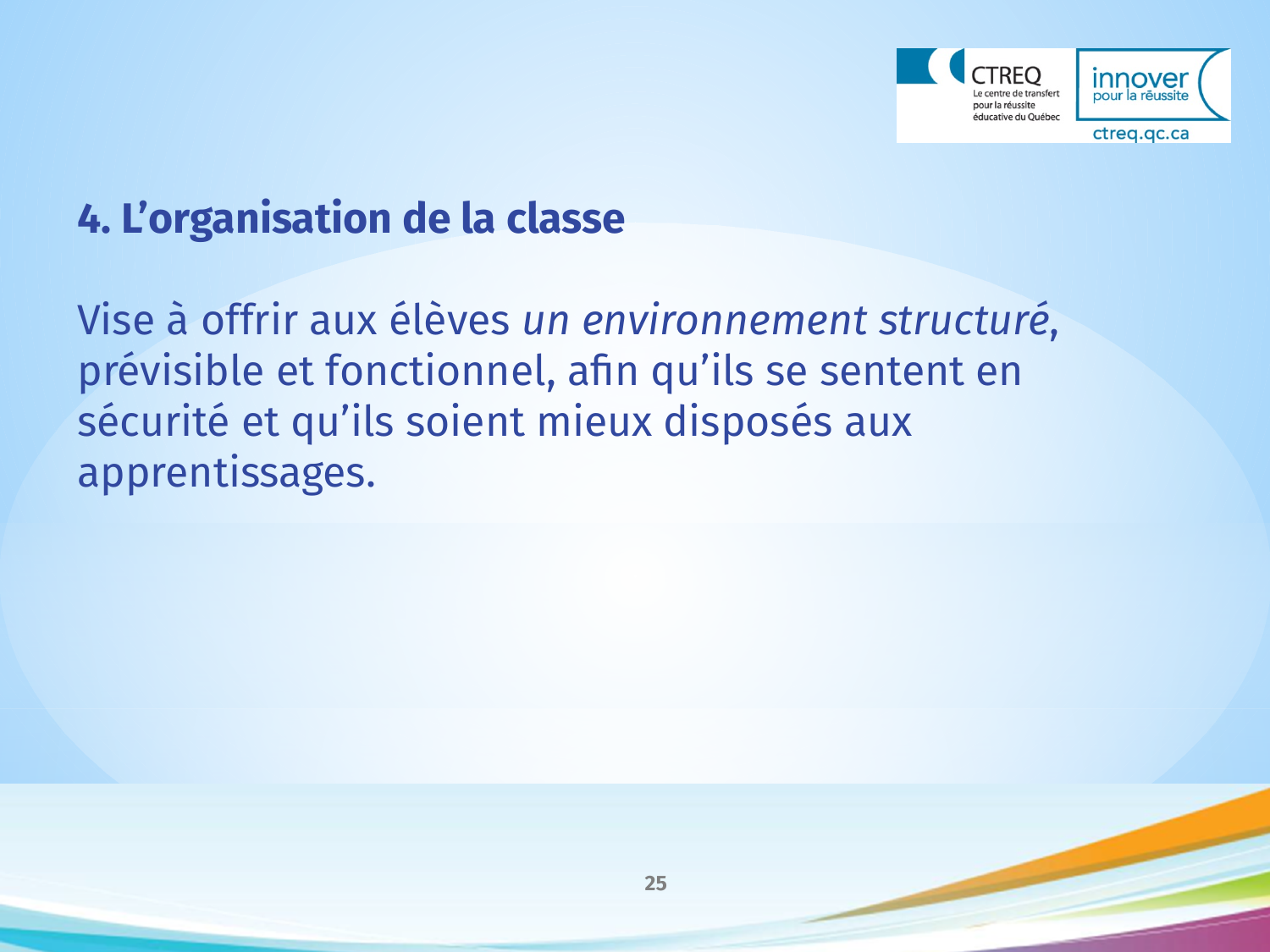

4. L’organisation de la classe

Vise à offrir aux élèves un environnement structuré, prévisible et fonctionnel, afin qu’ils se sentent en sécurité et qu’ils soient mieux disposés aux apprentissages.

25